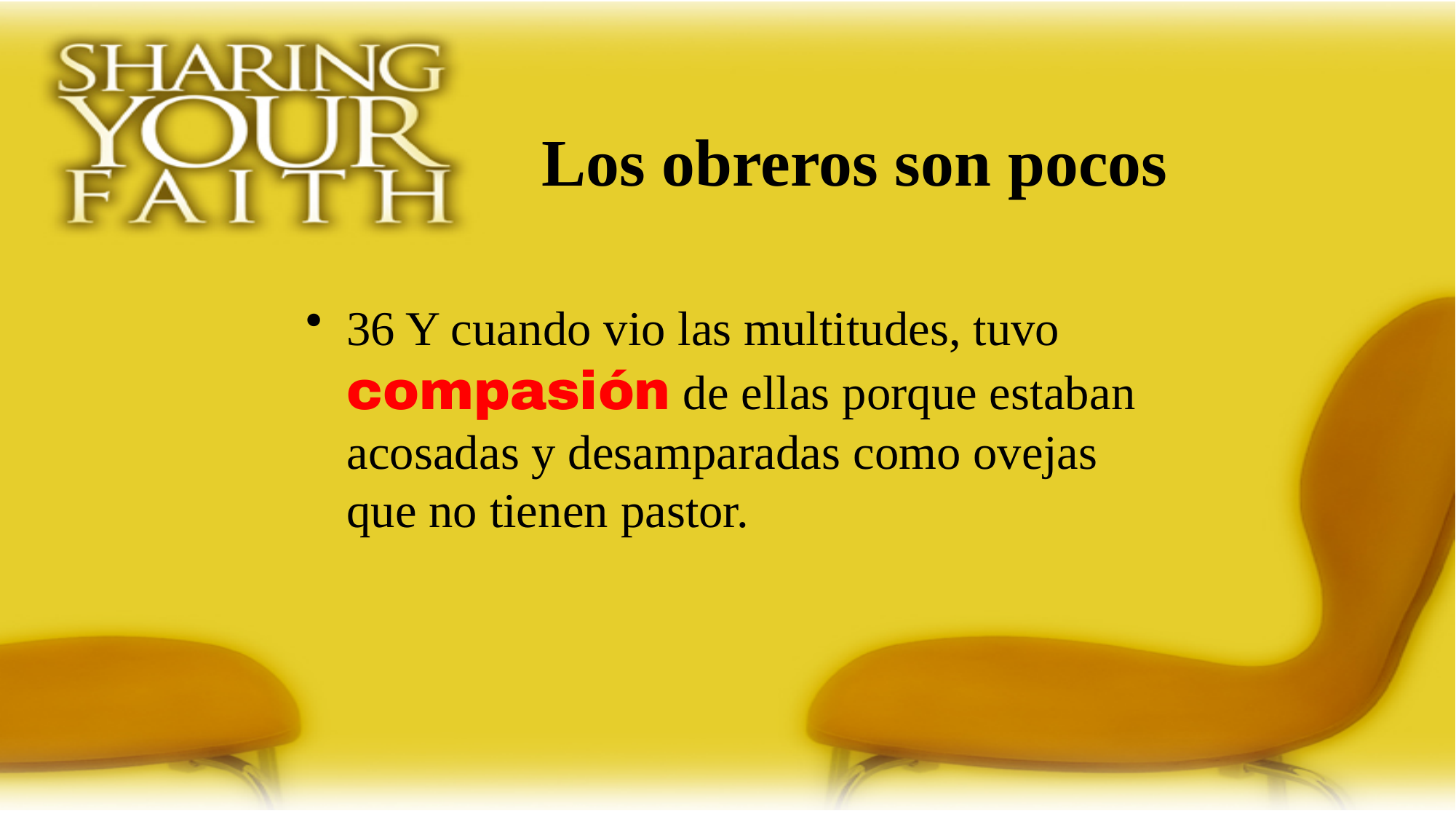

Los obreros son pocos
36 Y cuando vio las multitudes, tuvo compasión de ellas porque estaban acosadas y desamparadas como ovejas que no tienen pastor.